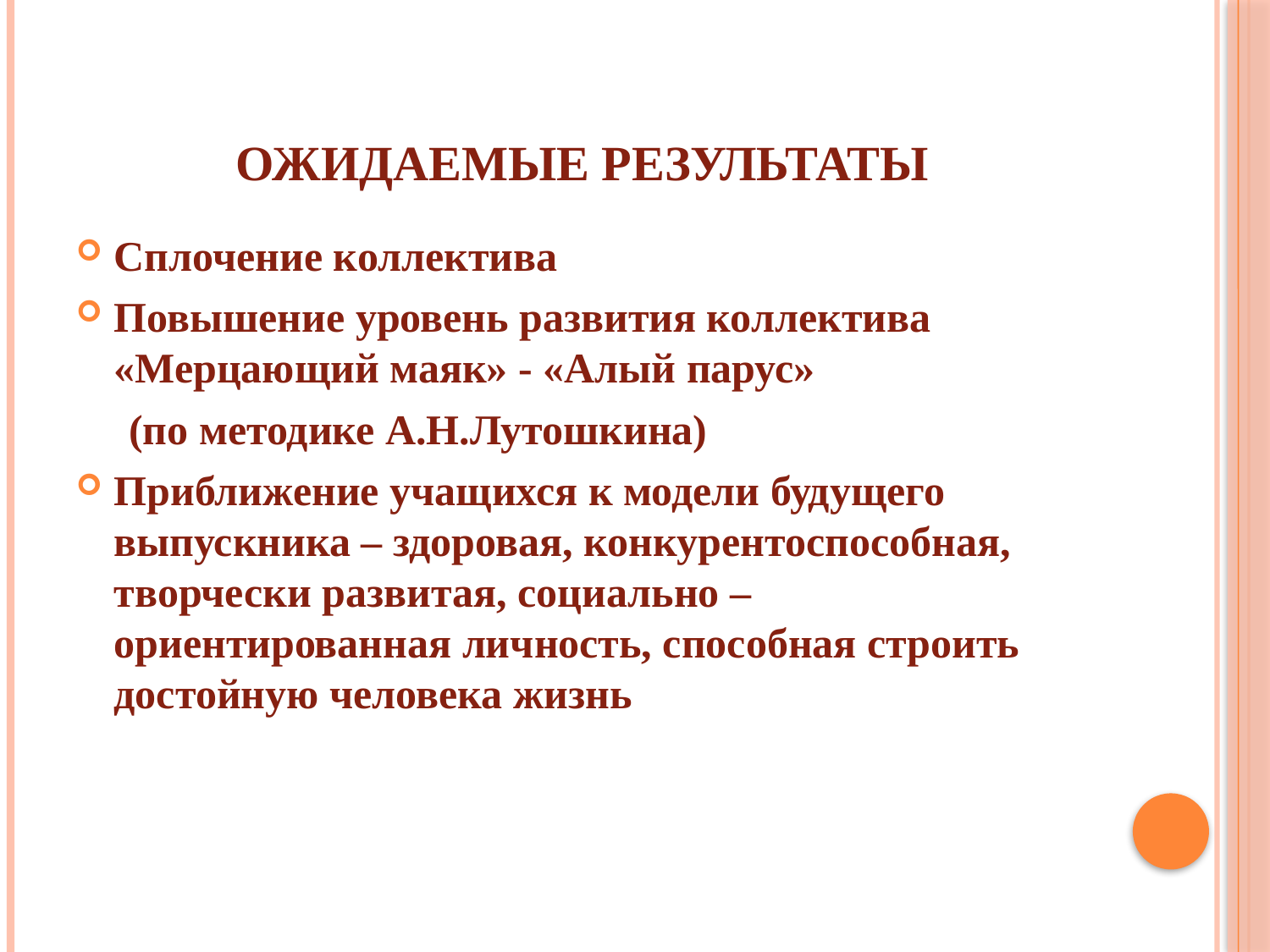

# ОЖИДАЕМЫЕ РЕЗУЛЬТАТЫ
Сплочение коллектива
Повышение уровень развития коллектива «Мерцающий маяк» - «Алый парус»
     (по методике А.Н.Лутошкина)
Приближение учащихся к модели будущего выпускника – здоровая, конкурентоспособная, творчески развитая, социально – ориентированная личность, способная строить достойную человека жизнь